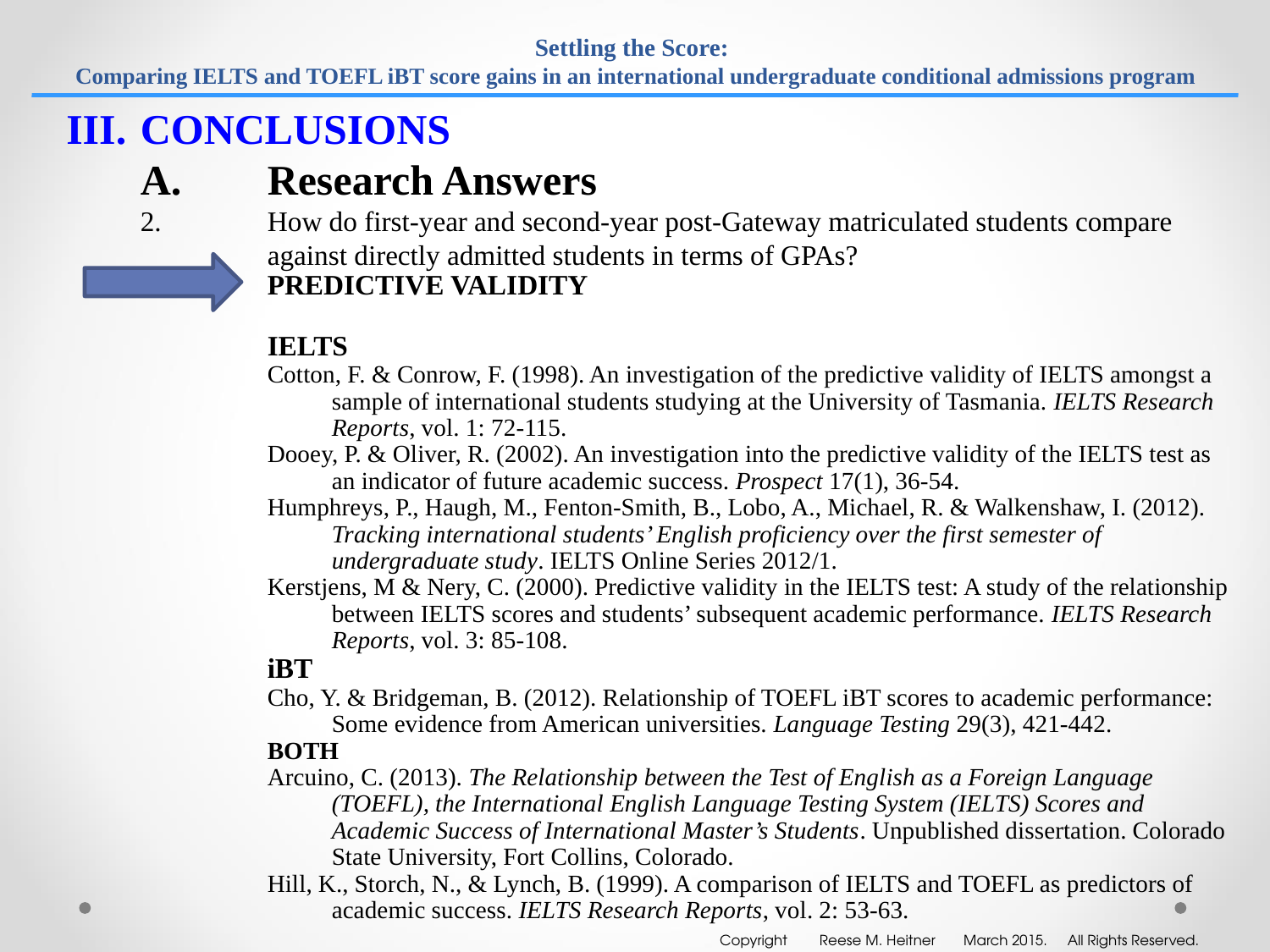

# Settling the Score: Comparing IELTS and TOEFL iBT score gains in an international undergraduate conditional admissions program
     III.	CONCLUSIONS
	A.	Research Answers
	2. 	How do first-year and second-year post-Gateway matriculated students compare
		against directly admitted students in terms of GPAs?
		PREDICTIVE VALIDITY

IELTS
Cotton, F. & Conrow, F. (1998). An investigation of the predictive validity of IELTS amongst a sample of international students studying at the University of Tasmania. IELTS Research Reports, vol. 1: 72-115.
Dooey, P. & Oliver, R. (2002). An investigation into the predictive validity of the IELTS test as an indicator of future academic success. Prospect 17(1), 36‐54.
Humphreys, P., Haugh, M., Fenton-Smith, B., Lobo, A., Michael, R. & Walkenshaw, I. (2012). Tracking international students’ English proficiency over the first semester of undergraduate study. IELTS Online Series 2012/1.
Kerstjens, M & Nery, C. (2000). Predictive validity in the IELTS test: A study of the relationship between IELTS scores and students’ subsequent academic performance. IELTS Research Reports, vol. 3: 85-108.
iBT
Cho, Y. & Bridgeman, B. (2012). Relationship of TOEFL iBT scores to academic performance: Some evidence from American universities. Language Testing 29(3), 421-442.
BOTH
Arcuino, C. (2013). The Relationship between the Test of English as a Foreign Language (TOEFL), the International English Language Testing System (IELTS) Scores and Academic Success of International Master’s Students. Unpublished dissertation. Colorado State University, Fort Collins, Colorado.
Hill, K., Storch, N., & Lynch, B. (1999). A comparison of IELTS and TOEFL as predictors of
academic success. IELTS Research Reports, vol. 2: 53-63.

Copyright        Reese M. Heitner       March 2015.     All Rights Reserved.